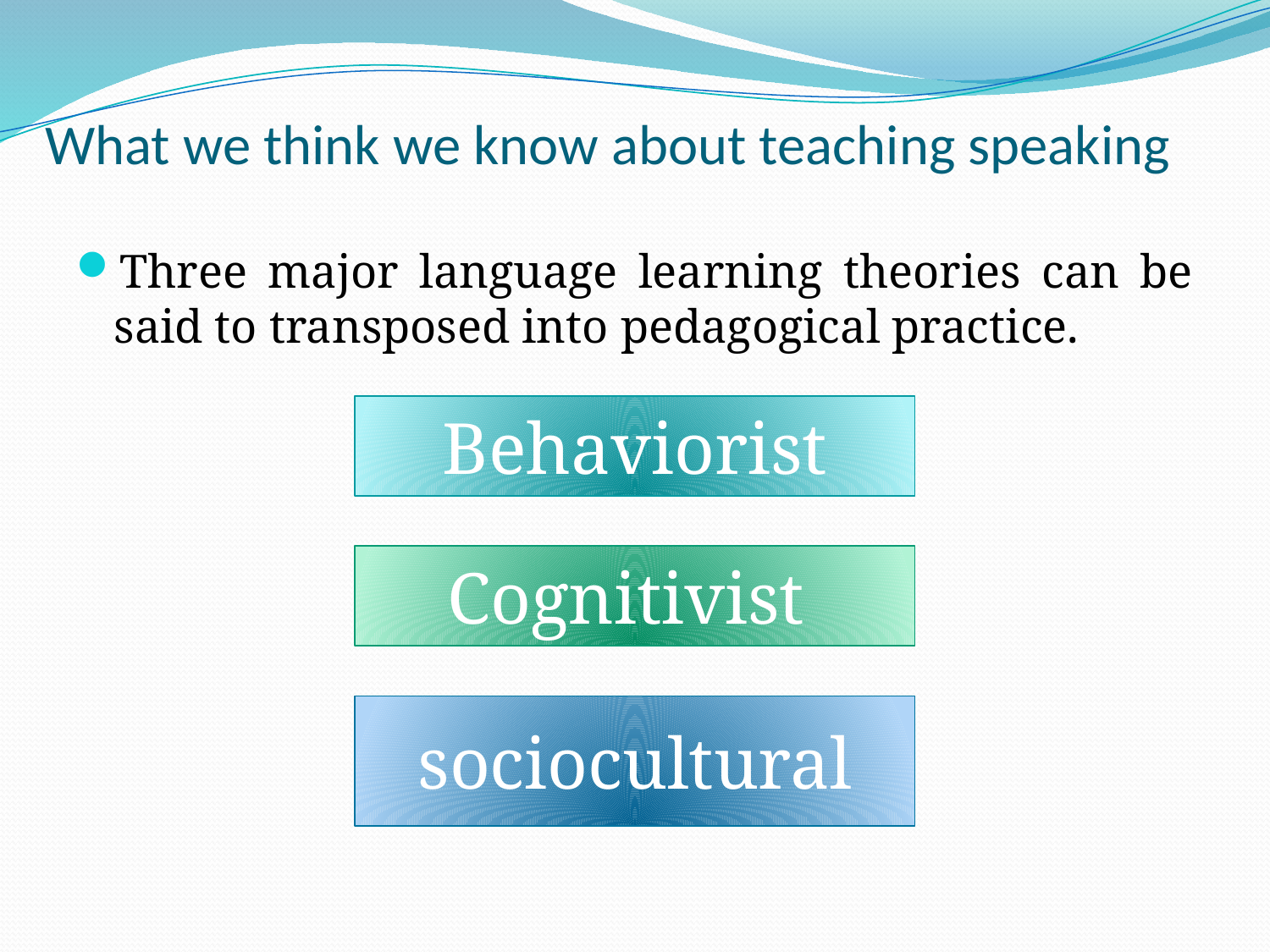

# What we think we know about teaching speaking
Three major language learning theories can be said to transposed into pedagogical practice.

Behaviorist
Cognitivist
sociocultural